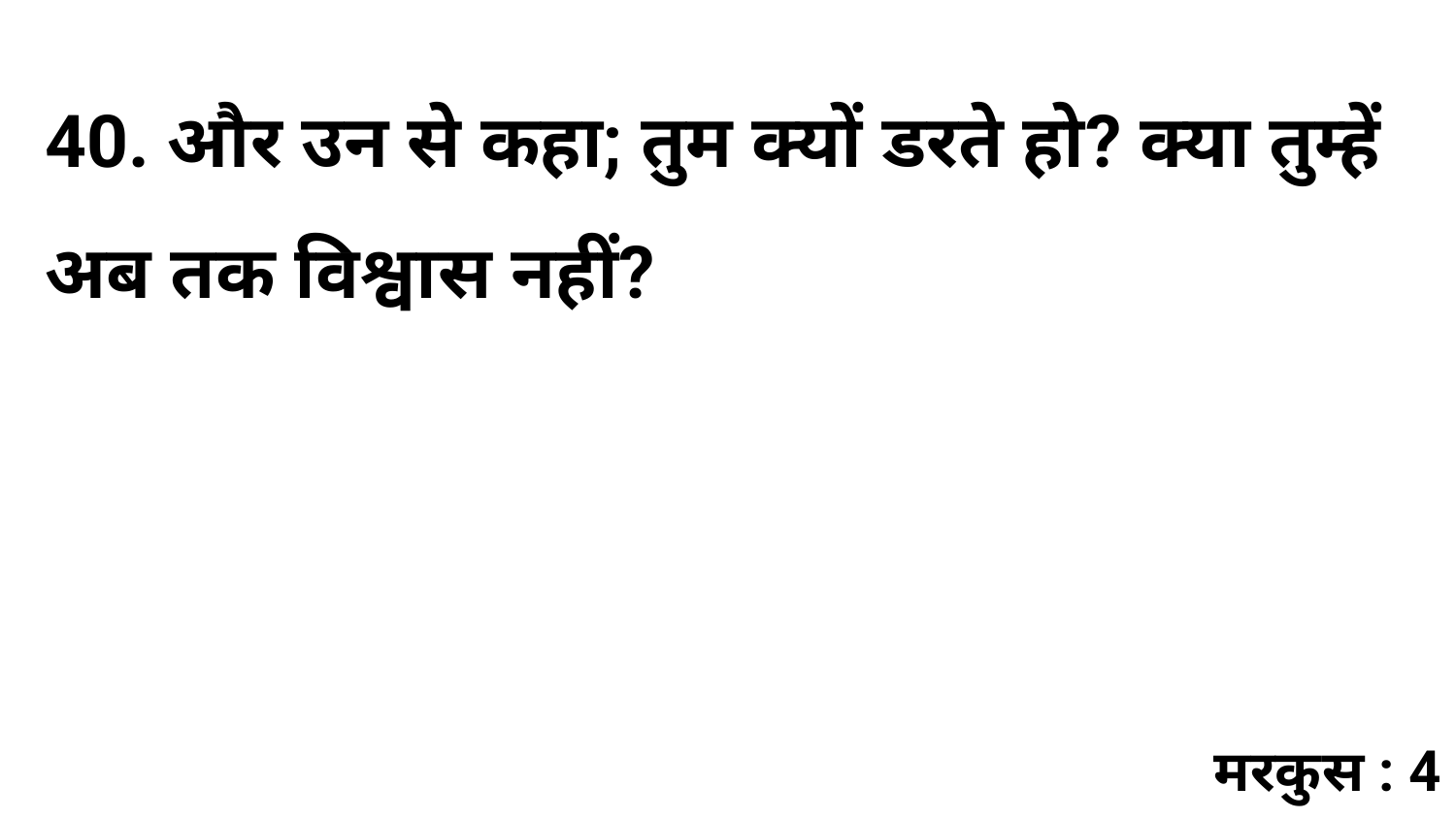

40. और उन से कहा; तुम क्यों डरते हो? क्या तुम्हें अब तक विश्वास नहीं?
मरकुस : 4